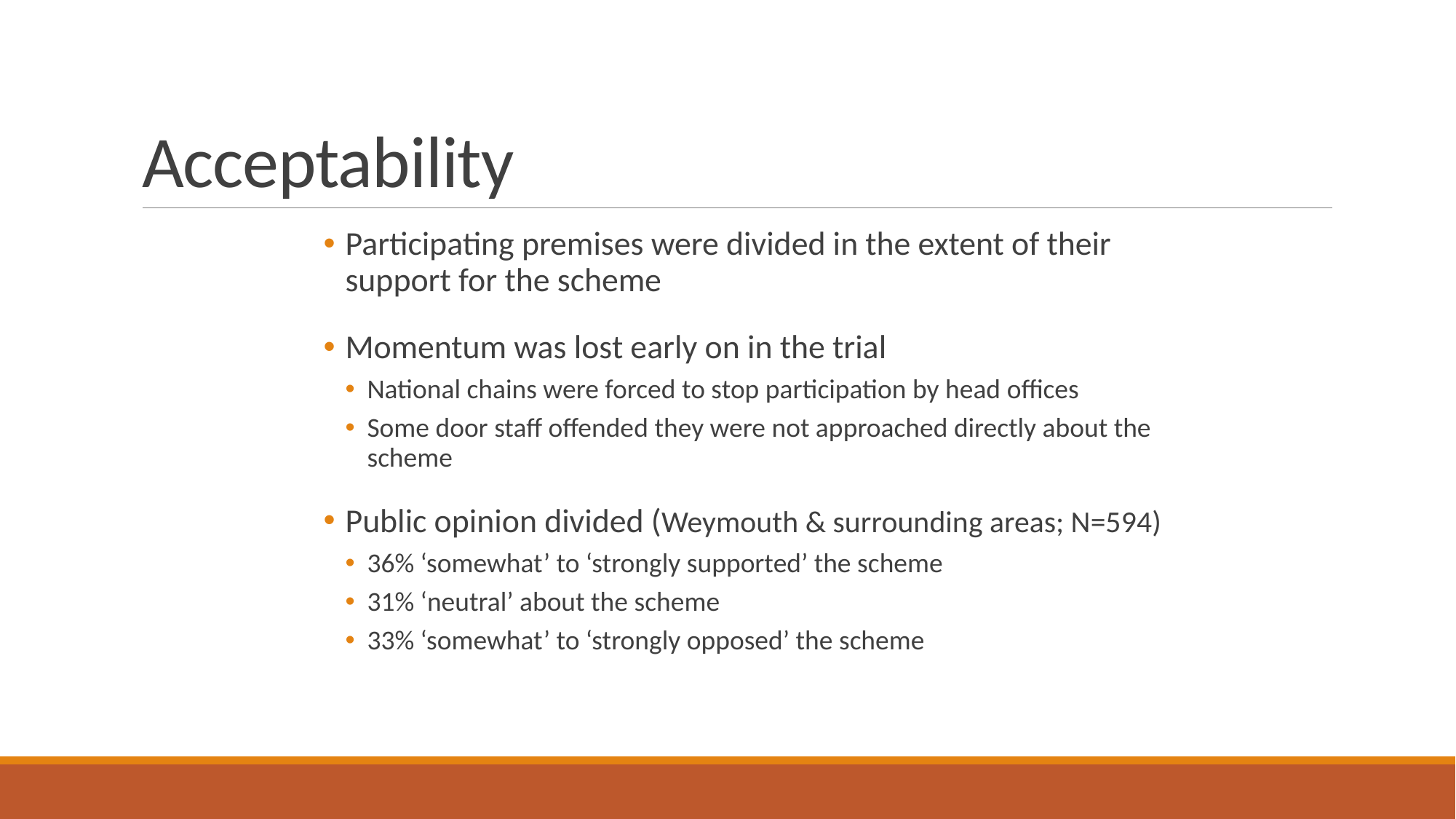

# Acceptability
Participating premises were divided in the extent of their support for the scheme

Momentum was lost early on in the trial
National chains were forced to stop participation by head offices
Some door staff offended they were not approached directly about the scheme

Public opinion divided (Weymouth & surrounding areas; N=594)
36% ‘somewhat’ to ‘strongly supported’ the scheme
31% ‘neutral’ about the scheme
33% ‘somewhat’ to ‘strongly opposed’ the scheme